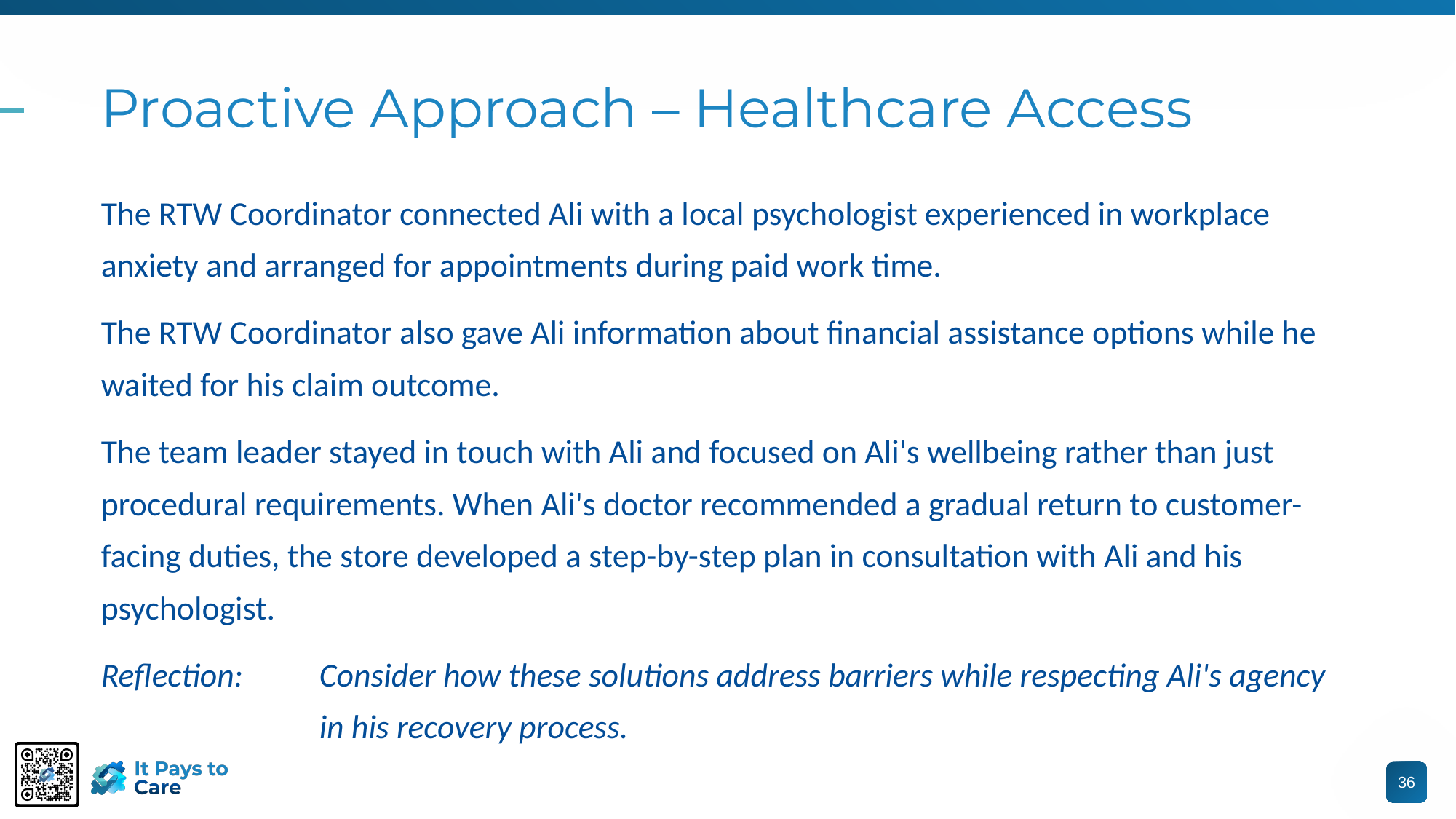

# Proactive Approach – Healthcare Access
The RTW Coordinator connected Ali with a local psychologist experienced in workplace anxiety and arranged for appointments during paid work time.
The RTW Coordinator also gave Ali information about financial assistance options while he waited for his claim outcome.
The team leader stayed in touch with Ali and focused on Ali's wellbeing rather than just procedural requirements. When Ali's doctor recommended a gradual return to customer-facing duties, the store developed a step-by-step plan in consultation with Ali and his psychologist.
Reflection: 	Consider how these solutions address barriers while respecting Ali's agency 		in his recovery process.